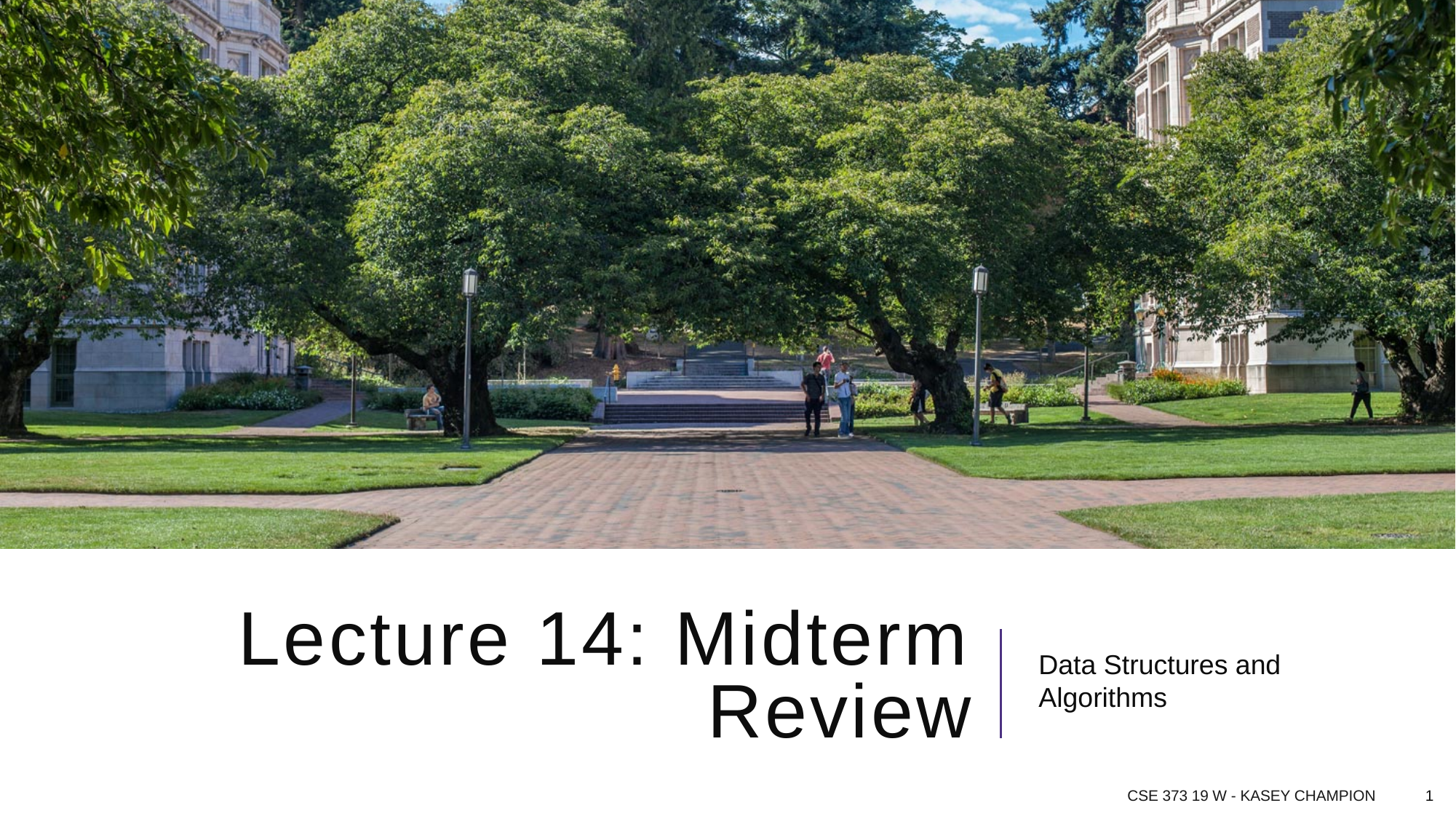

# Lecture 14: Midterm Review
Data Structures and Algorithms
CSE 373 19 w - Kasey Champion
1